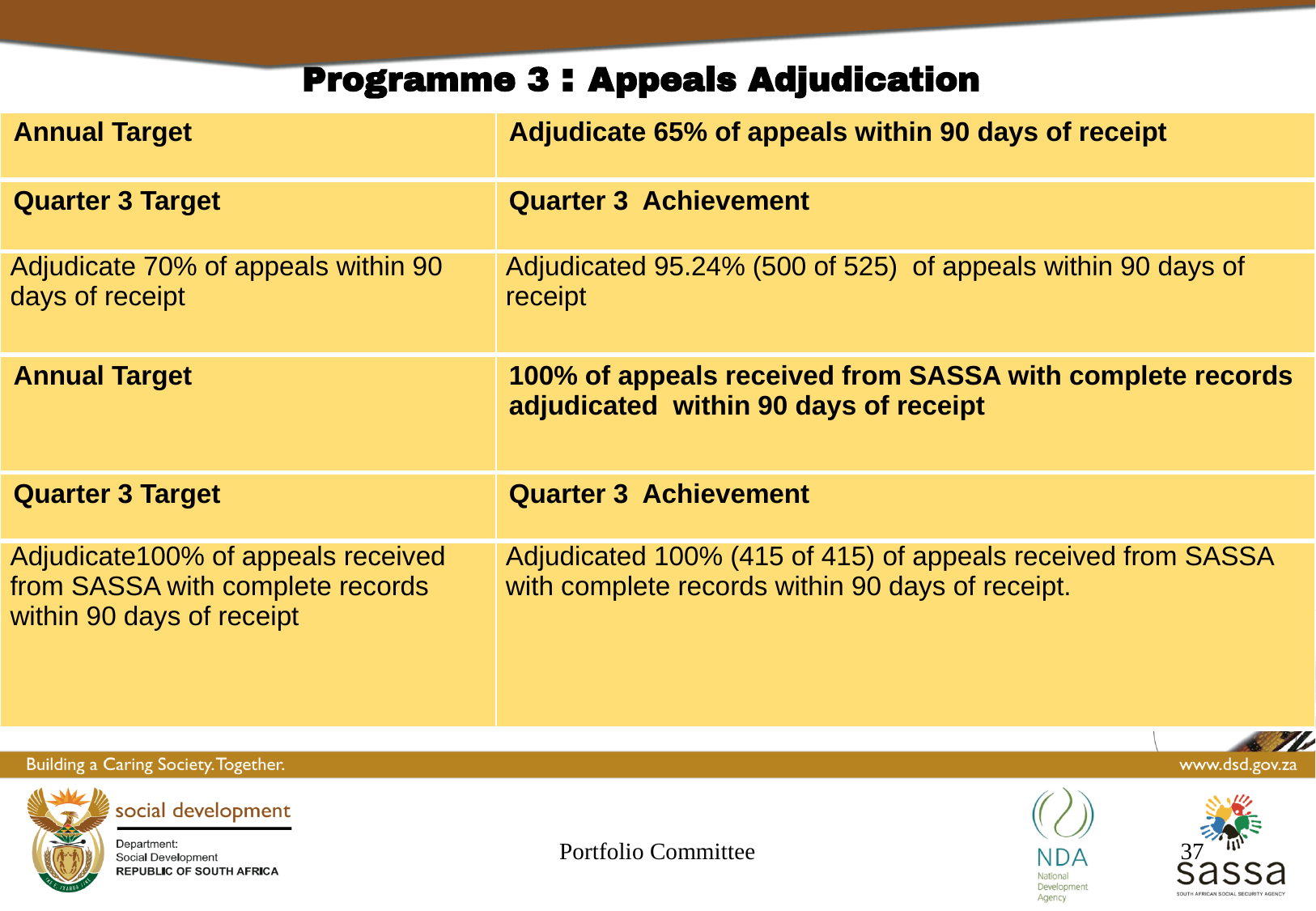

Programme 3 : Appeals Adjudication
| Annual Target | Adjudicate 65% of appeals within 90 days of receipt |
| --- | --- |
| Quarter 3 Target | Quarter 3 Achievement |
| Adjudicate 70% of appeals within 90 days of receipt | Adjudicated 95.24% (500 of 525) of appeals within 90 days of receipt |
| Annual Target | 100% of appeals received from SASSA with complete records adjudicated within 90 days of receipt |
| Quarter 3 Target | Quarter 3 Achievement |
| Adjudicate100% of appeals received from SASSA with complete records within 90 days of receipt | Adjudicated 100% (415 of 415) of appeals received from SASSA with complete records within 90 days of receipt. |
Portfolio Committee
37